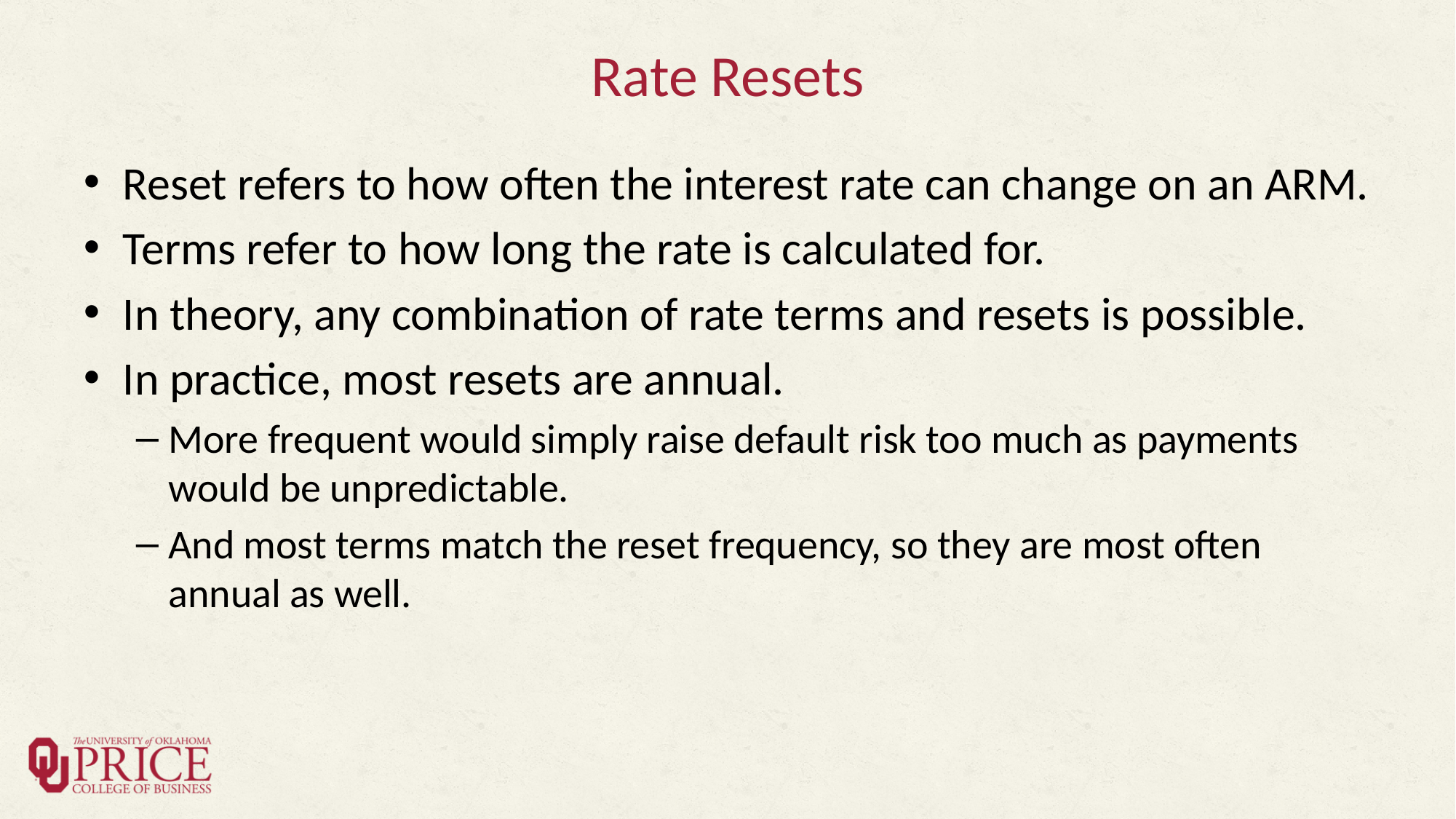

# Rate Resets
Reset refers to how often the interest rate can change on an ARM.
Terms refer to how long the rate is calculated for.
In theory, any combination of rate terms and resets is possible.
In practice, most resets are annual.
More frequent would simply raise default risk too much as payments would be unpredictable.
And most terms match the reset frequency, so they are most often annual as well.